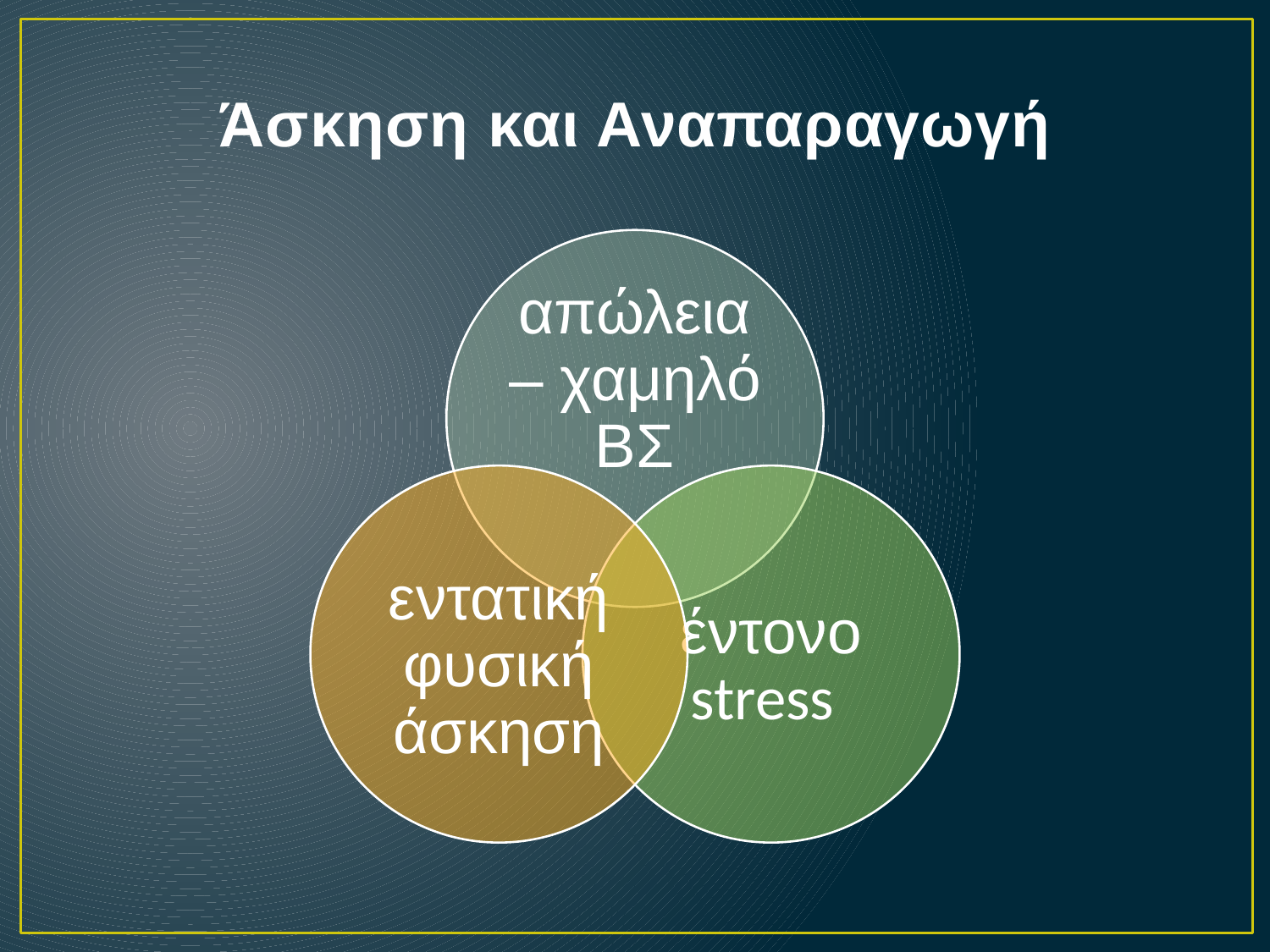

# Άσκηση και Αναπαραγωγή
απώλεια – χαμηλό ΒΣ
έντονο stress
εντατική φυσική άσκηση